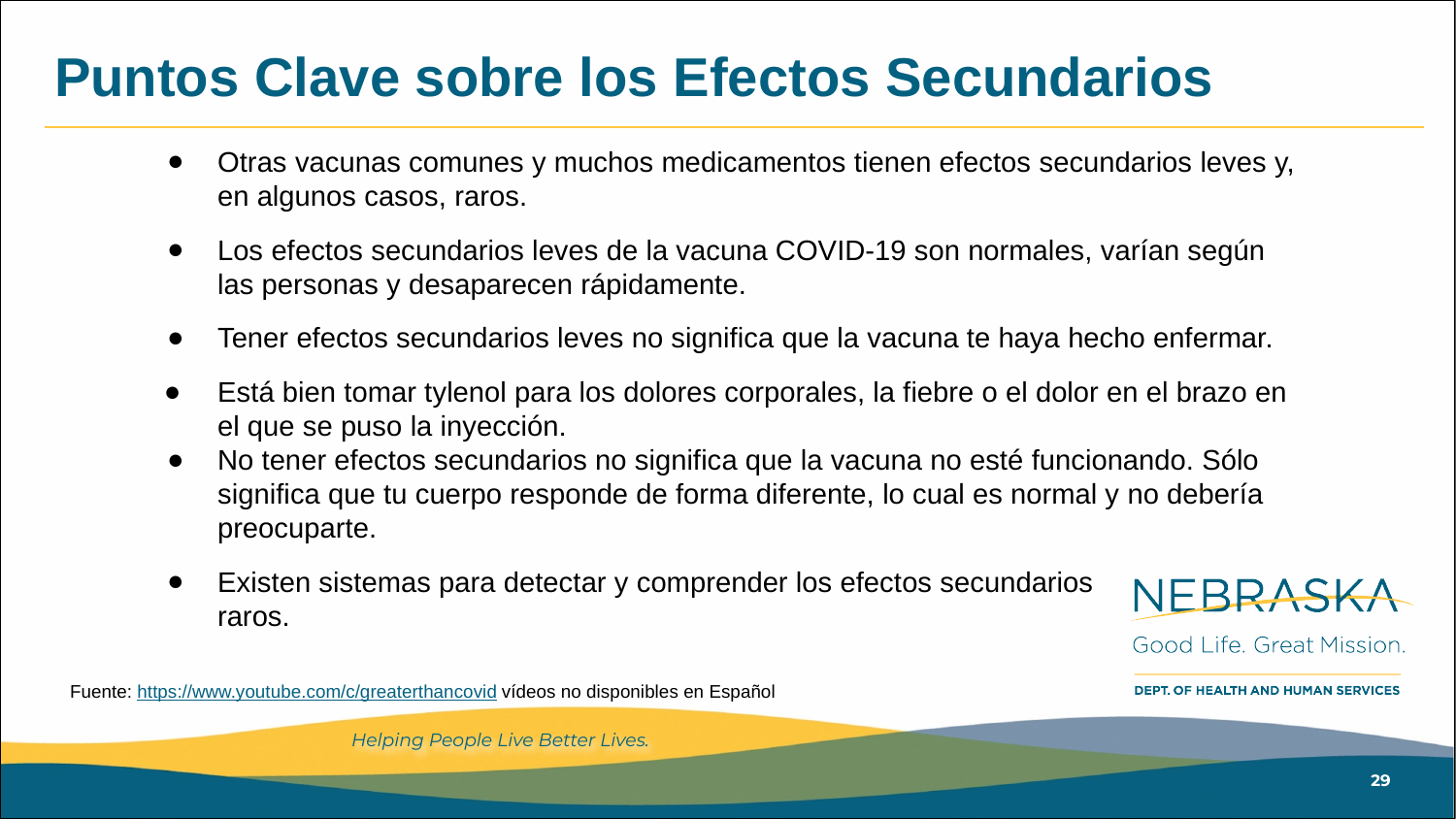

# Puntos Clave sobre los Efectos Secundarios
Otras vacunas comunes y muchos medicamentos tienen efectos secundarios leves y, en algunos casos, raros.
Los efectos secundarios leves de la vacuna COVID-19 son normales, varían según las personas y desaparecen rápidamente.
Tener efectos secundarios leves no significa que la vacuna te haya hecho enfermar.
Está bien tomar tylenol para los dolores corporales, la fiebre o el dolor en el brazo en el que se puso la inyección.
No tener efectos secundarios no significa que la vacuna no esté funcionando. Sólo significa que tu cuerpo responde de forma diferente, lo cual es normal y no debería preocuparte.
Existen sistemas para detectar y comprender los efectos secundarios                   raros.

Fuente: https://www.youtube.com/c/greaterthancovid vídeos no disponibles en Español